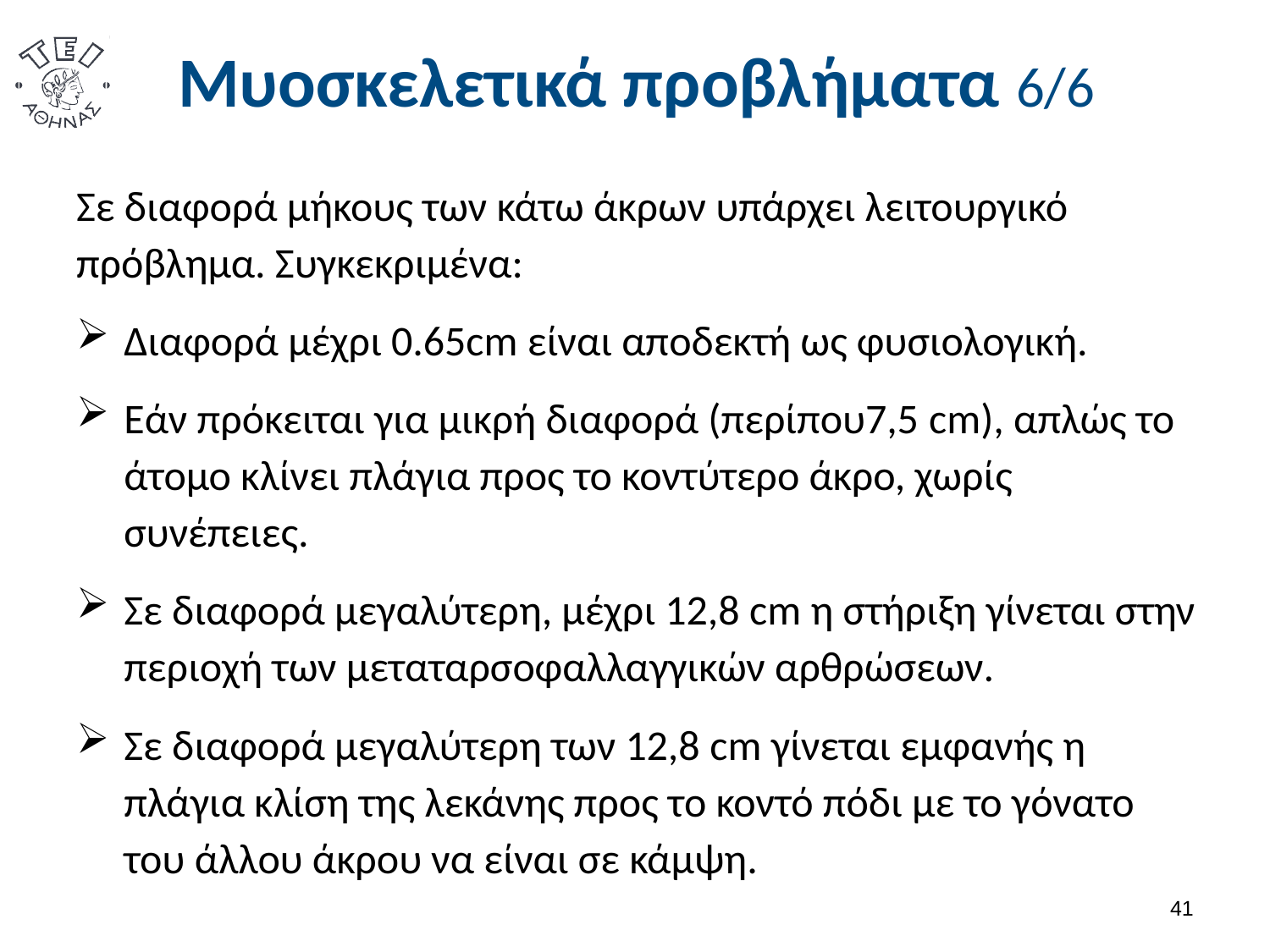

# Μυοσκελετικά προβλήματα 6/6
Σε διαφορά μήκους των κάτω άκρων υπάρχει λειτουργικό πρόβλημα. Συγκεκριμένα:
Διαφορά μέχρι 0.65cm είναι αποδεκτή ως φυσιολογική.
Εάν πρόκειται για μικρή διαφορά (περίπου7,5 cm), απλώς το άτομο κλίνει πλάγια προς το κοντύτερο άκρο, χωρίς συνέπειες.
Σε διαφορά μεγαλύτερη, μέχρι 12,8 cm η στήριξη γίνεται στην περιοχή των μεταταρσοφαλλαγγικών αρθρώσεων.
Σε διαφορά μεγαλύτερη των 12,8 cm γίνεται εμφανής η πλάγια κλίση της λεκάνης προς το κοντό πόδι με το γόνατο του άλλου άκρου να είναι σε κάμψη.
41